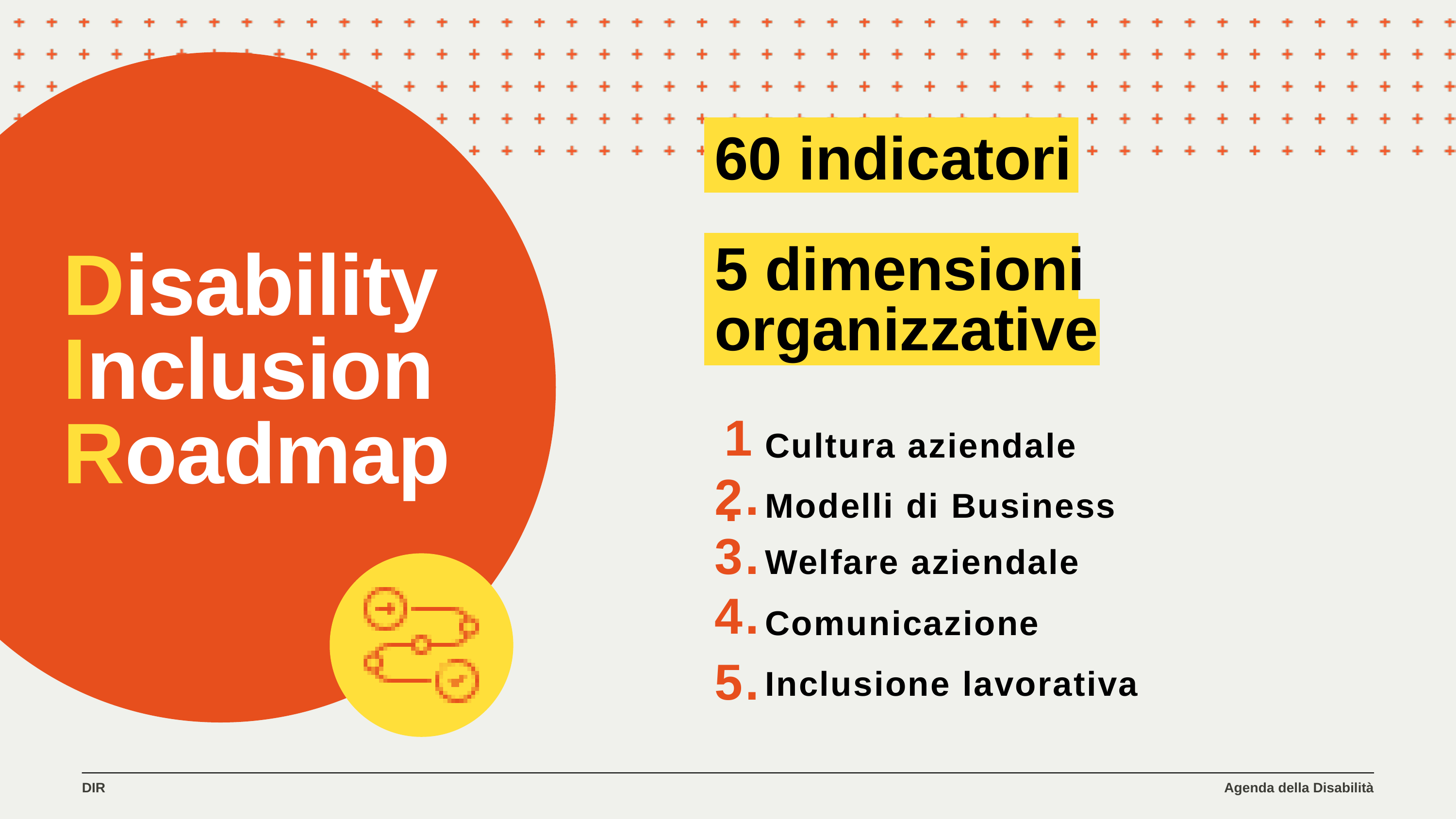

60 indicatori

5 dimensioni organizzative
Disability Inclusion Roadmap

1.
Cultura aziendale
2.
Modelli di Business
3.
Welfare aziendale

4.

Comunicazione
5.
Inclusione lavorativa

DIR
Agenda della Disabilità

DIR
Agenda della Disabilità